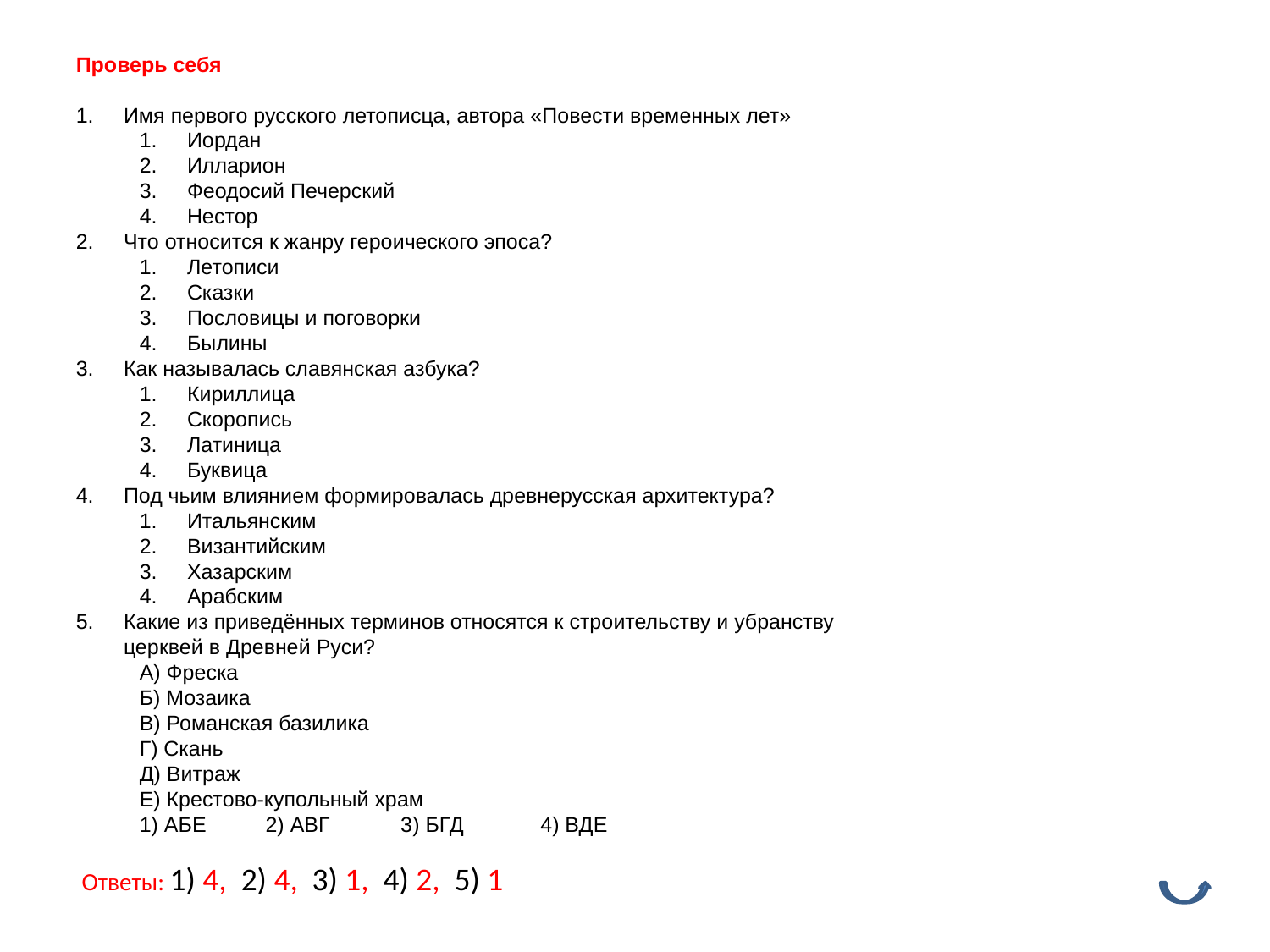

Проверь себя

Имя первого русского летописца, автора «Повести временных лет»
Иордан
Илларион
Феодосий Печерский
Нестор
Что относится к жанру героического эпоса?
Летописи
Сказки
Пословицы и поговорки
Былины
Как называлась славянская азбука?
Кириллица
Скоропись
Латиница
Буквица
Под чьим влиянием формировалась древнерусская архитектура?
Итальянским
Византийским
Хазарским
Арабским
Какие из приведённых терминов относятся к строительству и убранству церквей в Древней Руси?
А) Фреска
Б) Мозаика
В) Романская базилика
Г) Скань
Д) Витраж
Е) Крестово-купольный храм
1) АБЕ          2) АВГ            3) БГД             4) ВДЕ

Ответы: 1) 4,  2) 4,  3) 1,  4) 2,  5) 1